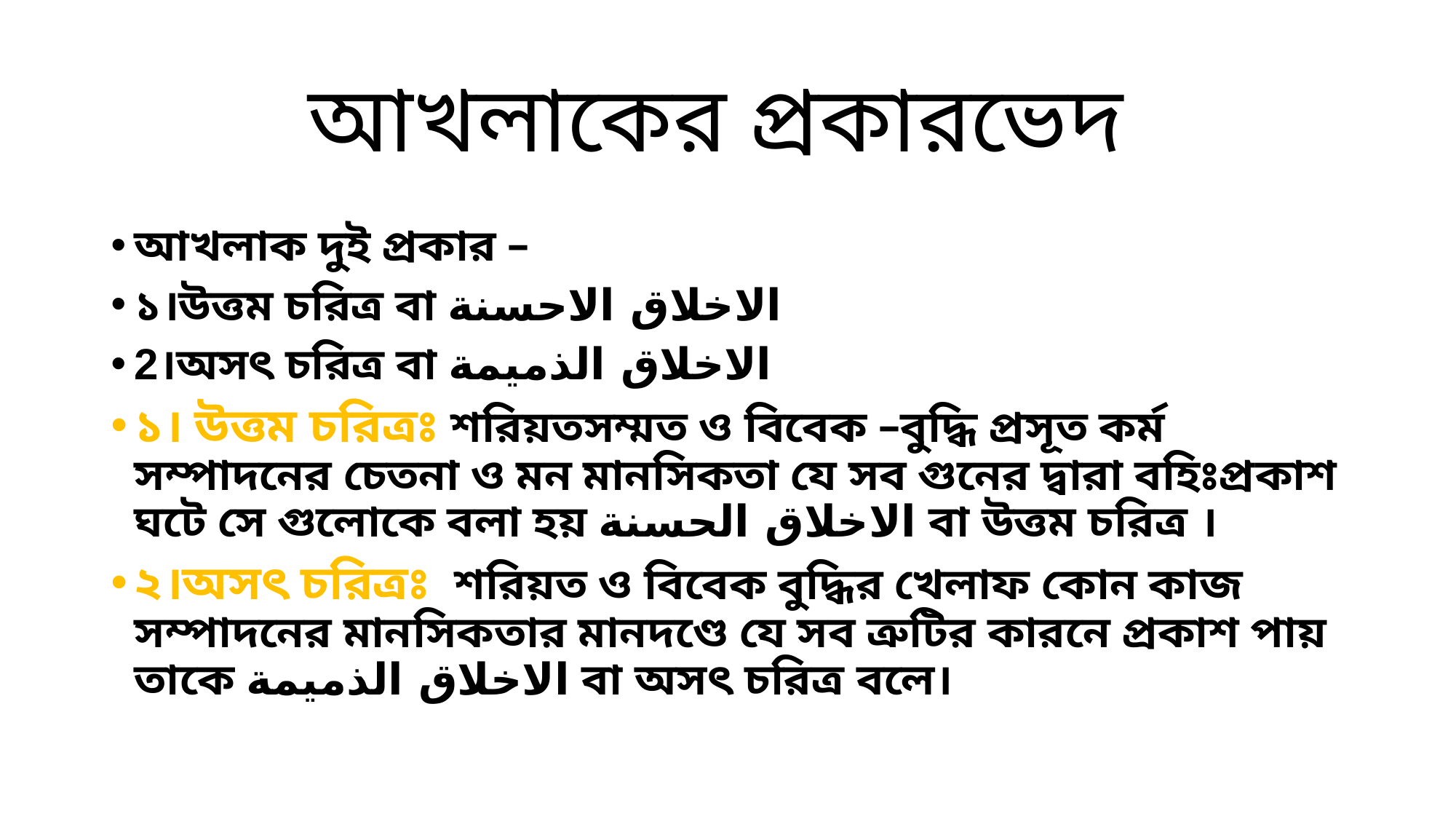

# আখলাকের প্রকারভেদ
আখলাক দুই প্রকার –
১।উত্তম চরিত্র বা الاخلاق الاحسنة
2।অসৎ চরিত্র বা الاخلاق الذميمة
১। উত্তম চরিত্রঃ শরিয়তসম্মত ও বিবেক –বুদ্ধি প্রসূত কর্ম সম্পাদনের চেতনা ও মন মানসিকতা যে সব গুনের দ্বারা বহিঃপ্রকাশ ঘটে সে গুলোকে বলা হয় الاخلاق الحسنة বা উত্তম চরিত্র ।
২।অসৎ চরিত্রঃ  শরিয়ত ও বিবেক বুদ্ধির খেলাফ কোন কাজ সম্পাদনের মানসিকতার মানদণ্ডে যে সব ত্রুটির কারনে প্রকাশ পায় তাকে الاخلاق الذميمة বা অসৎ চরিত্র বলে।